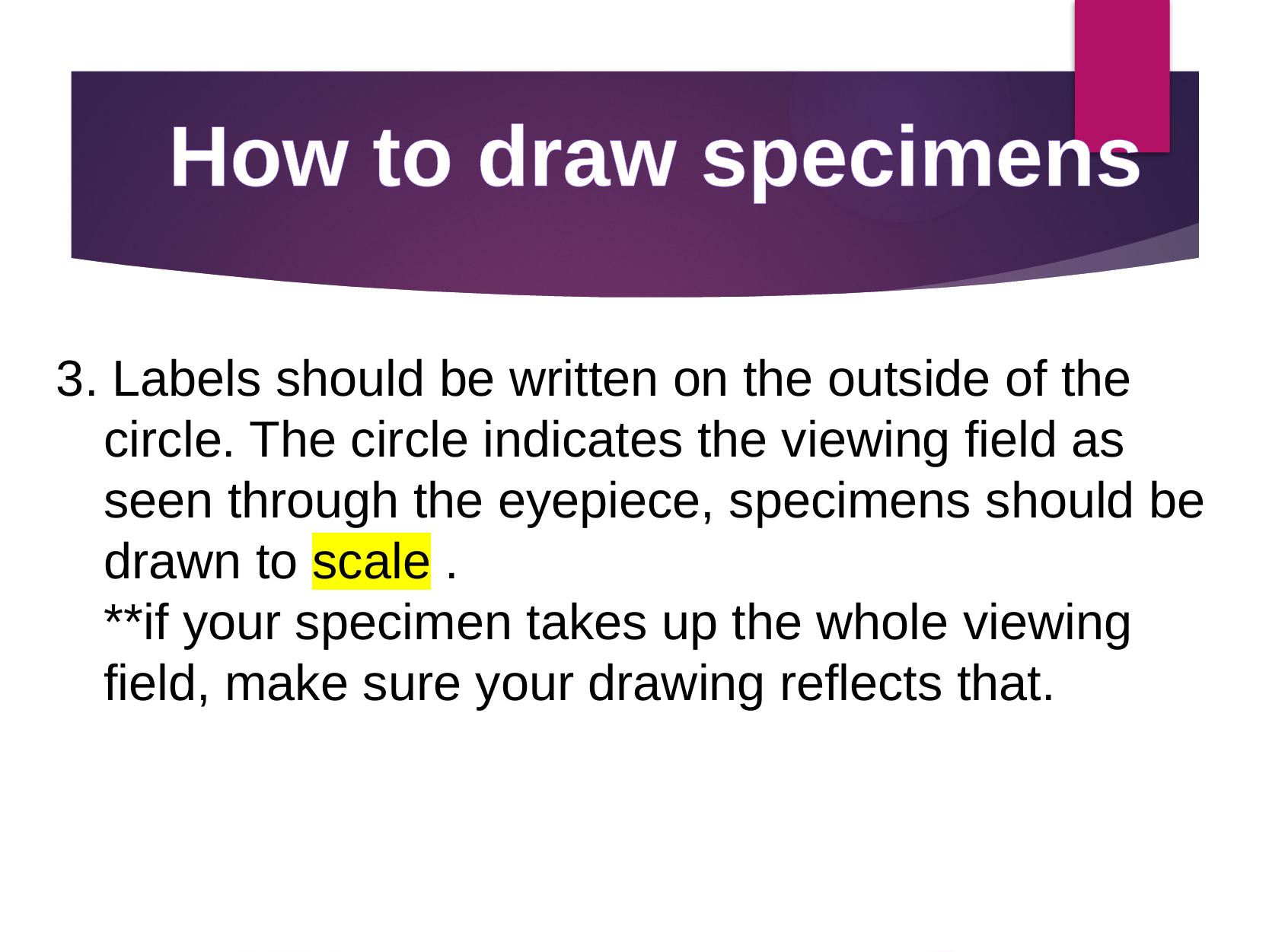

How to draw specimens
3. Labels should be written on the outside of the circle. The circle indicates the viewing field as seen through the eyepiece, specimens should be drawn to scale .
	**if your specimen takes up the whole viewing field, make sure your drawing reflects that.